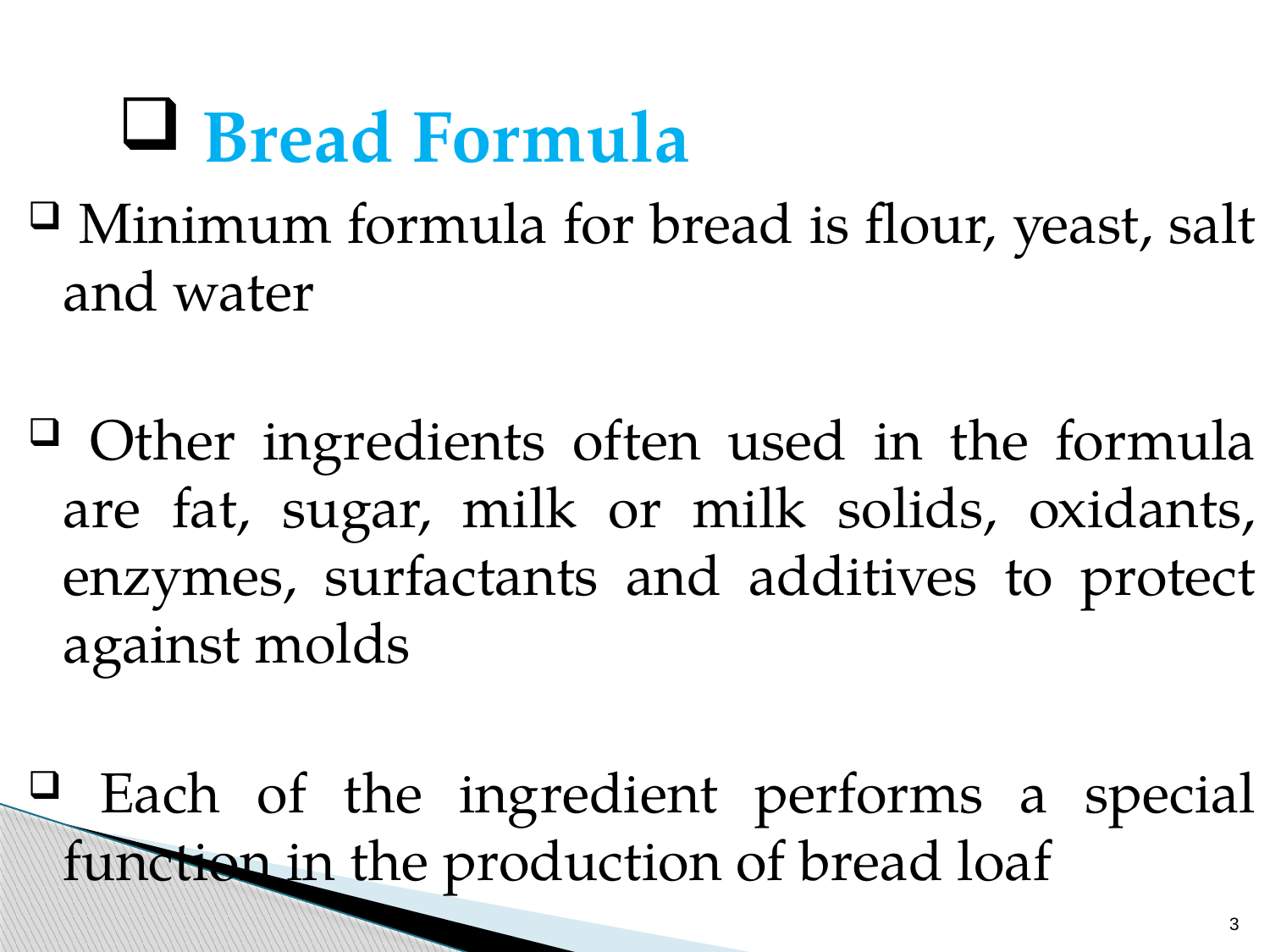

# Bread Formula

 Minimum formula for bread is flour, yeast, salt and water

 Other ingredients often used in the formula are fat, sugar, milk or milk solids, oxidants, enzymes, surfactants and additives to protect against molds

 Each of the ingredient performs a special function in the production of bread loaf
3